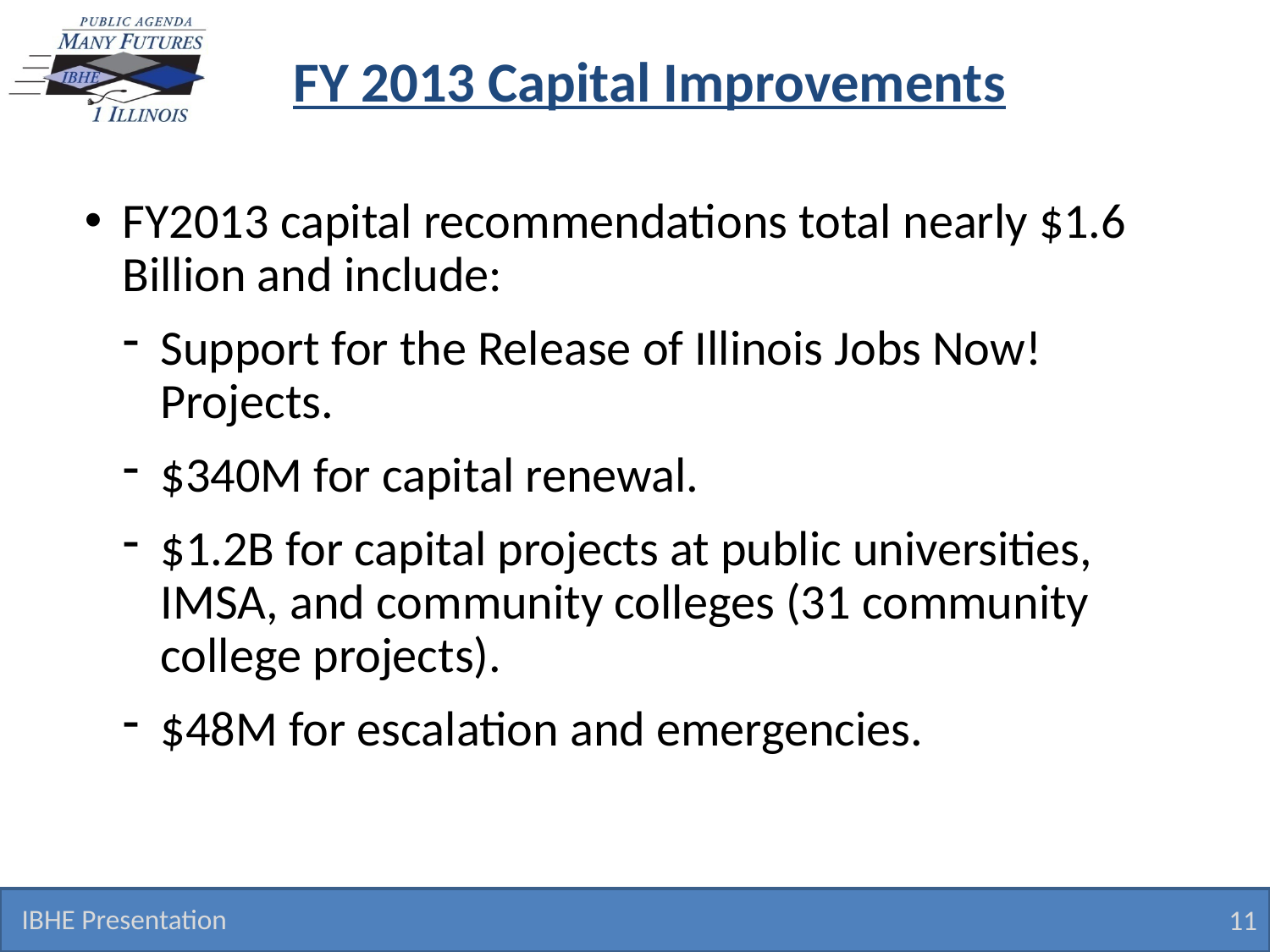

# FY 2013 Capital Improvements
FY2013 capital recommendations total nearly $1.6 Billion and include:
Support for the Release of Illinois Jobs Now! Projects.
$340M for capital renewal.
$1.2B for capital projects at public universities, IMSA, and community colleges (31 community college projects).
$48M for escalation and emergencies.

IBHE Presentation
11